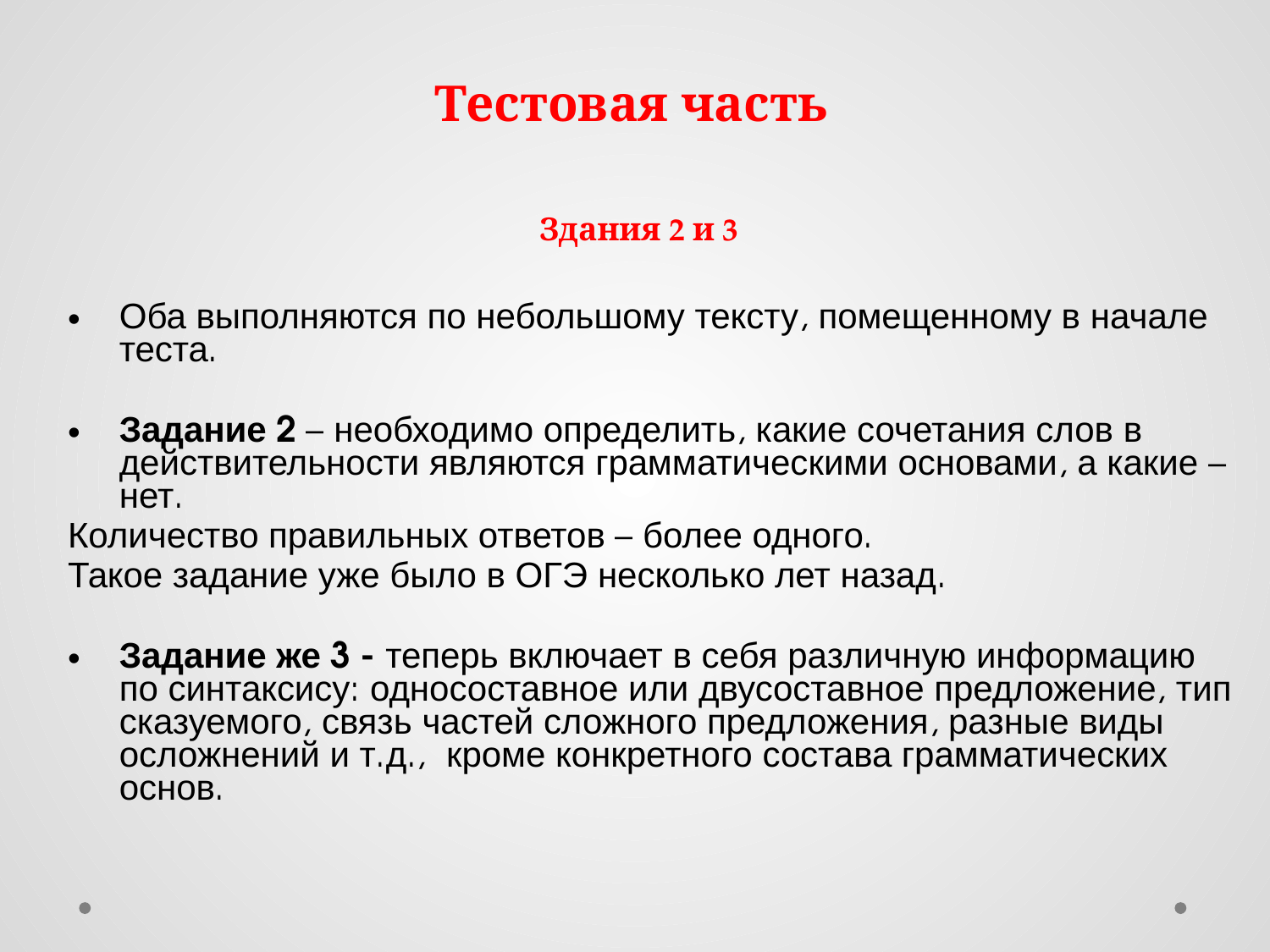

Тестовая часть
# Здания 2 и 3
Оба выполняются по небольшому тексту, помещенному в начале теста.

Задание 2 – необходимо определить, какие сочетания слов в действительности являются грамматическими основами, а какие – нет.
Количество правильных ответов – более одного.
Такое задание уже было в ОГЭ несколько лет назад.

Задание же 3 - теперь включает в себя различную информацию по синтаксису: односоставное или двусоставное предложение, тип сказуемого, связь частей сложного предложения, разные виды осложнений и т.д.,  кроме конкретного состава грамматических основ.